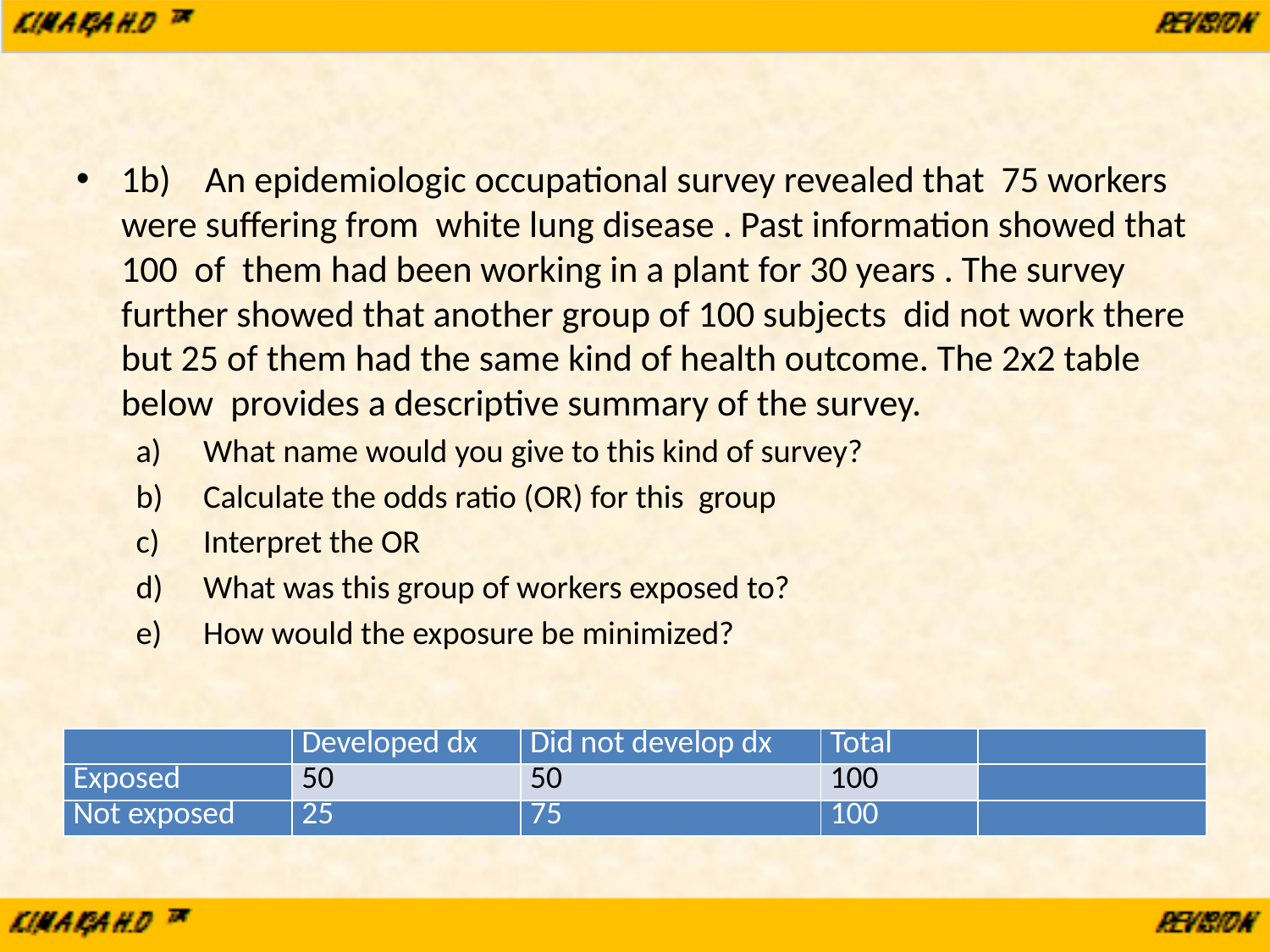

#
1b)	An epidemiologic occupational survey revealed that  75 workers were suffering from  white lung disease . Past information showed that 100  of  them had been working in a plant for 30 years . The survey further showed that another group of 100 subjects  did not work there but 25 of them had the same kind of health outcome. The 2x2 table below  provides a descriptive summary of the survey.
What name would you give to this kind of survey?
Calculate the odds ratio (OR) for this  group
Interpret the OR
What was this group of workers exposed to?
How would the exposure be minimized?

|  | Developed dx | Did not develop dx | Total |  |
| --- | --- | --- | --- | --- |
| Exposed | 50 | 50 | 100 |  |
| Not exposed | 25 | 75 | 100 |  |